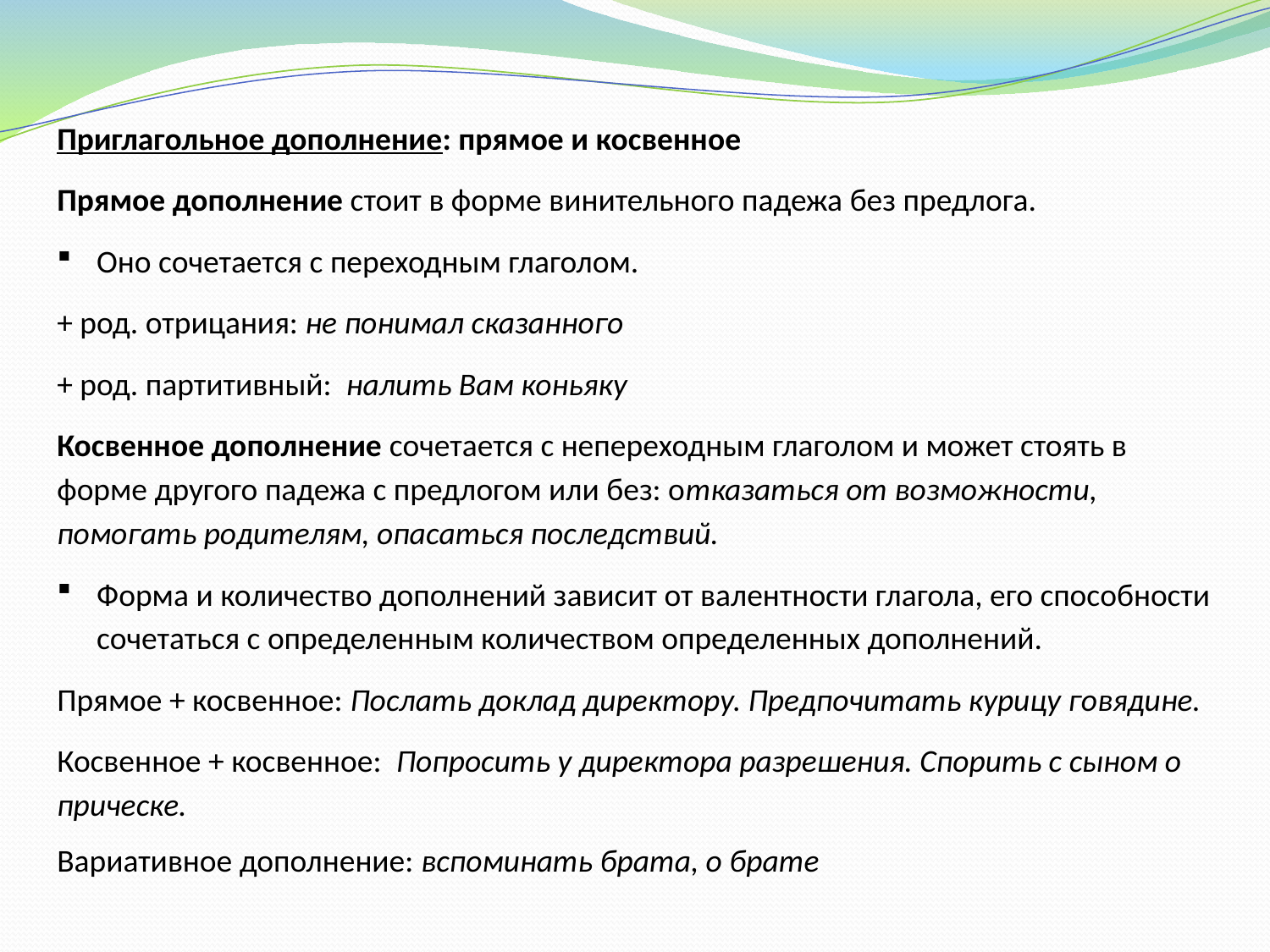

Приглагольное дополнение: прямое и косвенное
Прямое дополнение стоит в форме винительного падежа без предлога.
Оно сочетается с переходным глаголом.
+ род. отрицания: не понимал сказанного
+ род. партитивный:  налить Вам коньяку
Косвенное дополнение сочетается с непереходным глаголом и может стоять в форме другого падежа с предлогом или без: отказаться от возможности, помогать родителям, опасаться последствий.
Форма и количество дополнений зависит от валентности глагола, его способности сочетаться с определенным количеством определенных дополнений.
Прямое + косвенное: Послать доклад директору. Предпочитать курицу говядине.
Косвенное + косвенное:  Попросить у директора разрешения. Спорить с сыном о прическе.
Вариативное дополнение: вспоминать брата, о брате